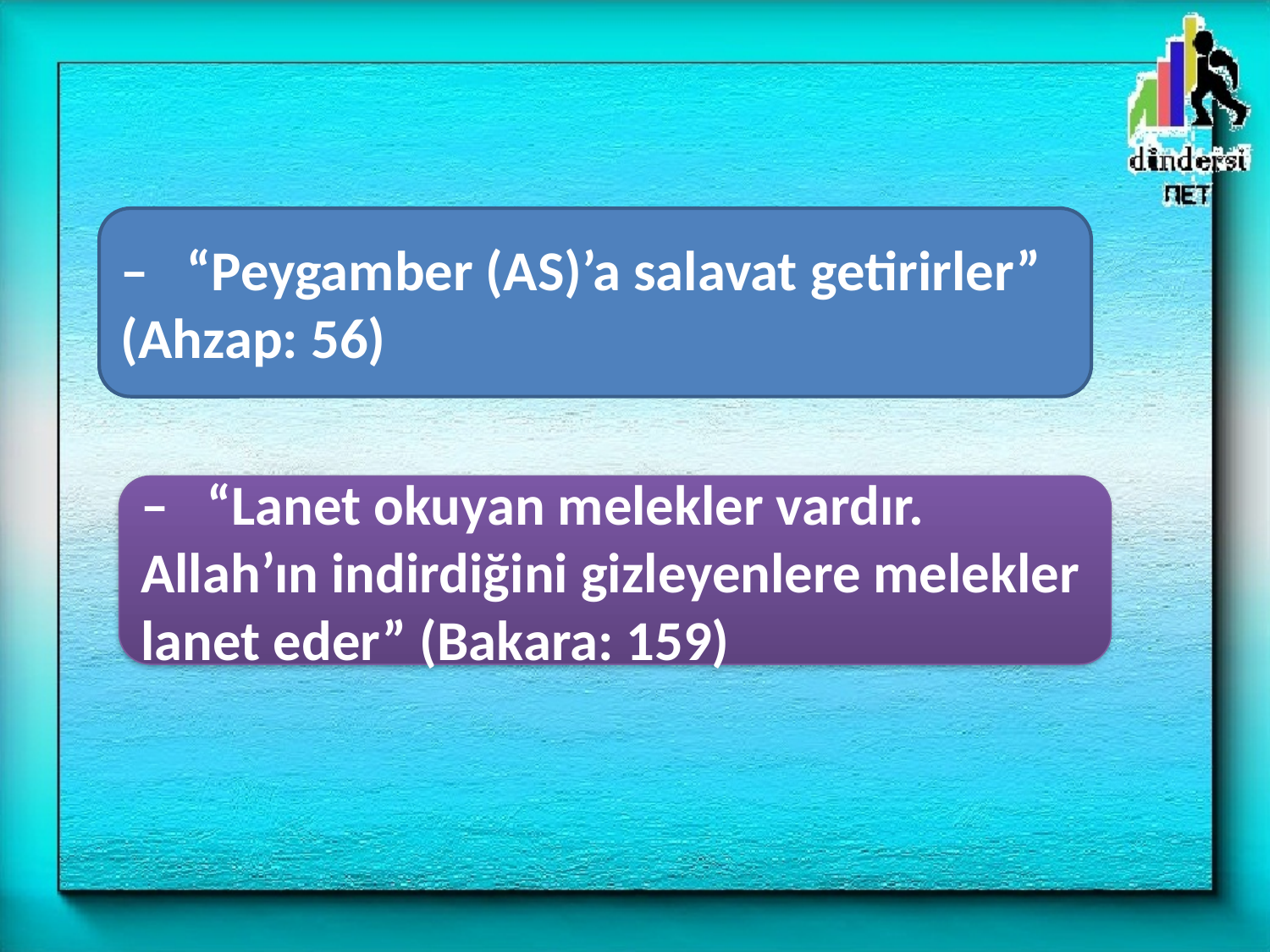

–   “Peygamber (AS)’a salavat getirirler” (Ahzap: 56)
–   “Lanet okuyan melekler vardır. Allah’ın indirdiğini gizleyenlere melekler lanet eder” (Bakara: 159)